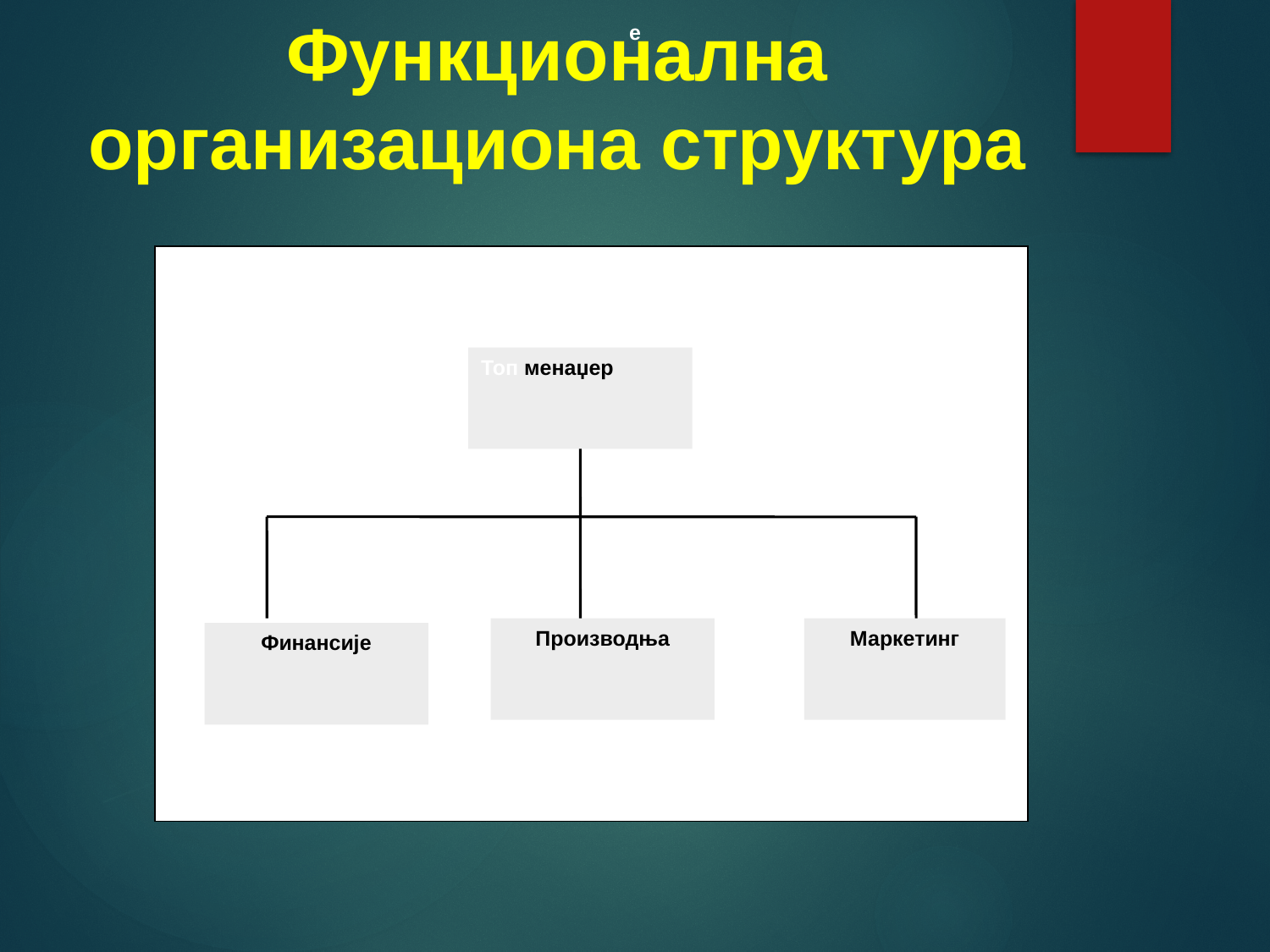

# Функционална организациона структура
е

Топ менаџер

Производња
Маркетинг
Финансије